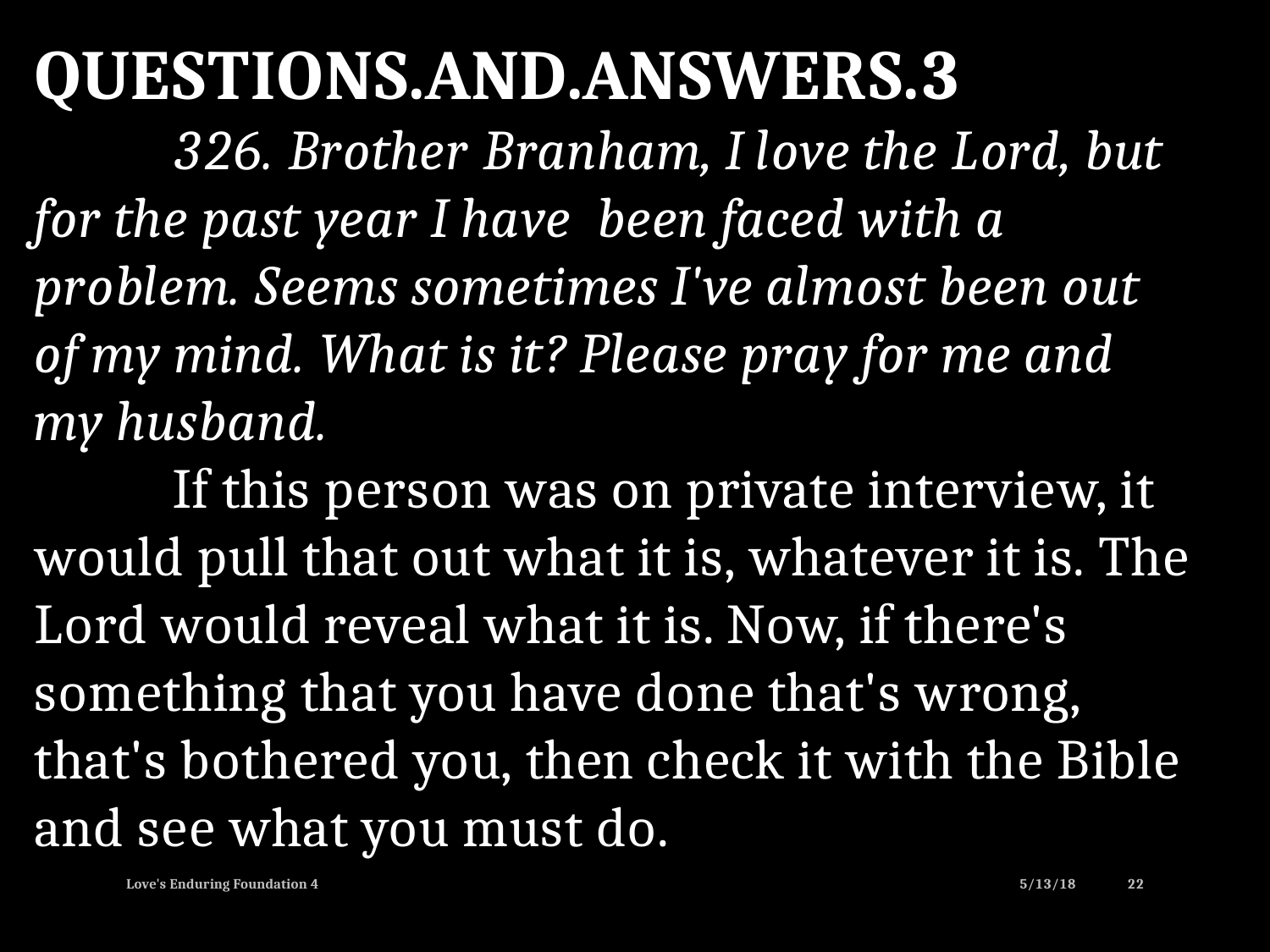

QUESTIONS.AND.ANSWERS.3
	 326. Brother Branham, I love the Lord, but for the past year I have  been faced with a problem. Seems sometimes I've almost been out of my mind. What is it? Please pray for me and my husband.
	 If this person was on private interview, it would pull that out what it is, whatever it is. The Lord would reveal what it is. Now, if there's something that you have done that's wrong, that's bothered you, then check it with the Bible and see what you must do.
Love's Enduring Foundation 4
5/13/18
22